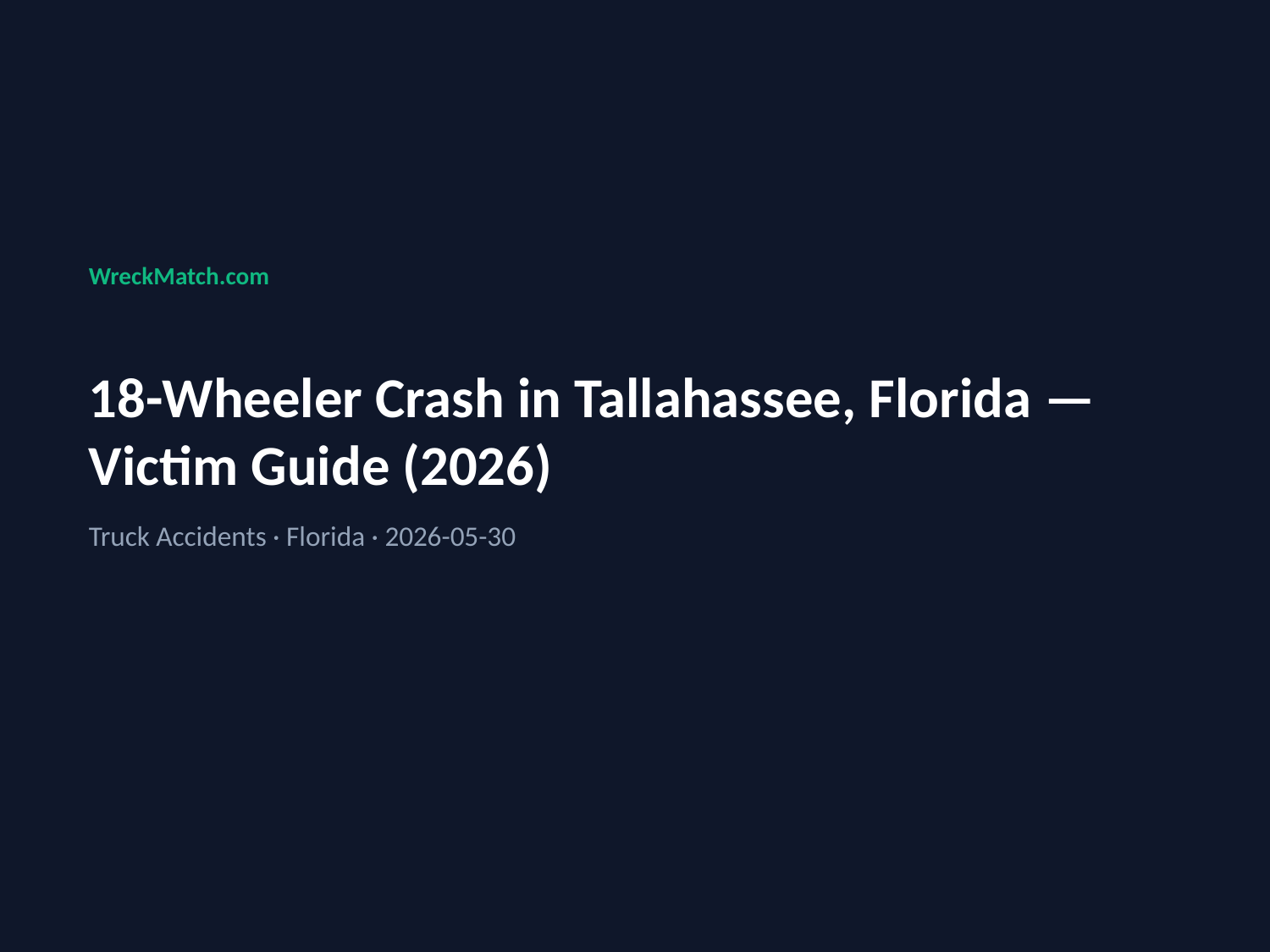

WreckMatch.com
18-Wheeler Crash in Tallahassee, Florida — Victim Guide (2026)
Truck Accidents · Florida · 2026-05-30